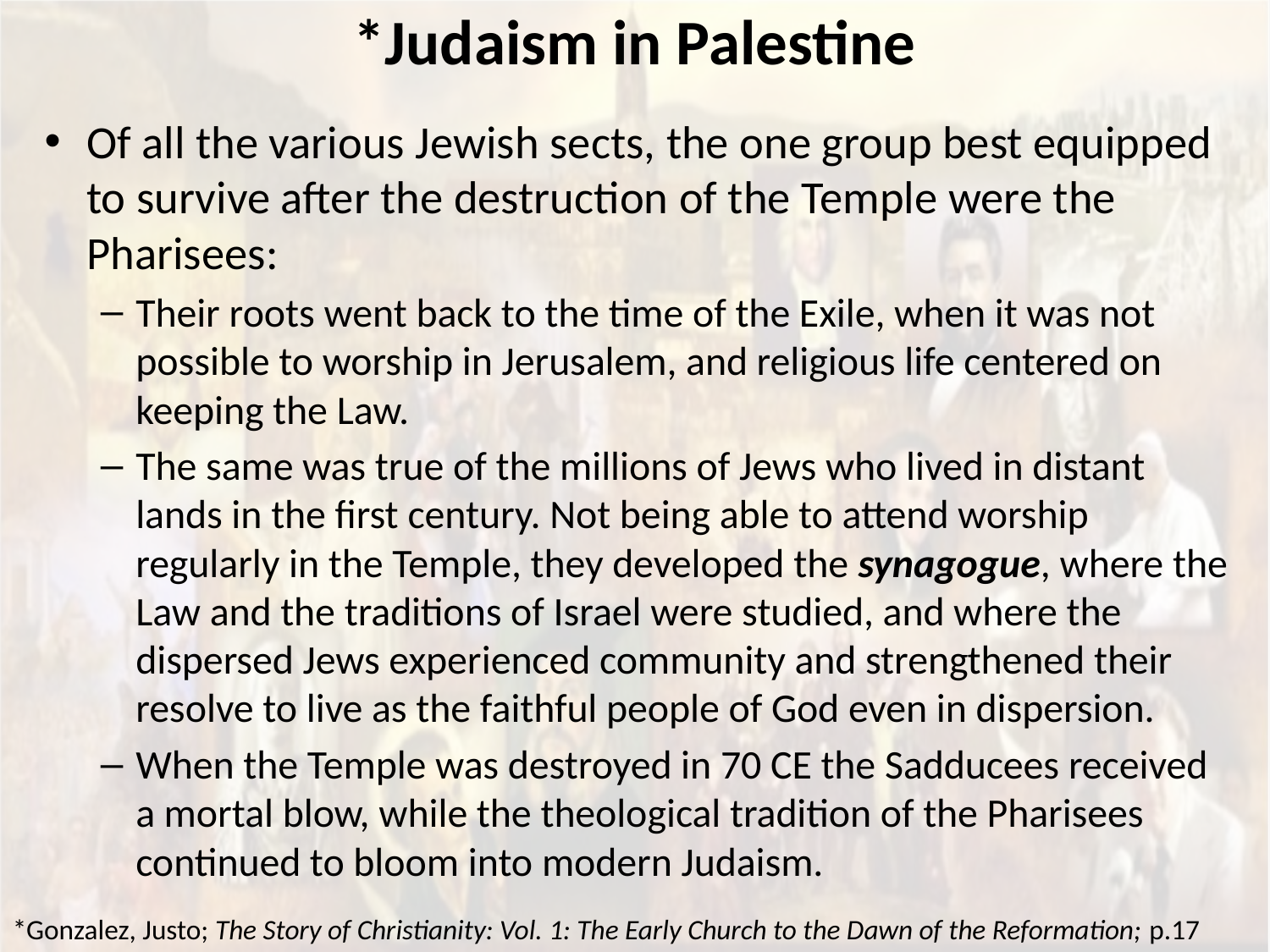

# *Judaism in Palestine
Of all the various Jewish sects, the one group best equipped to survive after the destruction of the Temple were the Pharisees:
Their roots went back to the time of the Exile, when it was not possible to worship in Jerusalem, and religious life centered on keeping the Law.
The same was true of the millions of Jews who lived in distant lands in the first century. Not being able to attend worship regularly in the Temple, they developed the synagogue, where the Law and the traditions of Israel were studied, and where the dispersed Jews experienced community and strengthened their resolve to live as the faithful people of God even in dispersion.
When the Temple was destroyed in 70 CE the Sadducees received a mortal blow, while the theological tradition of the Pharisees continued to bloom into modern Judaism.
*Gonzalez, Justo; The Story of Christianity: Vol. 1: The Early Church to the Dawn of the Reformation; p.17